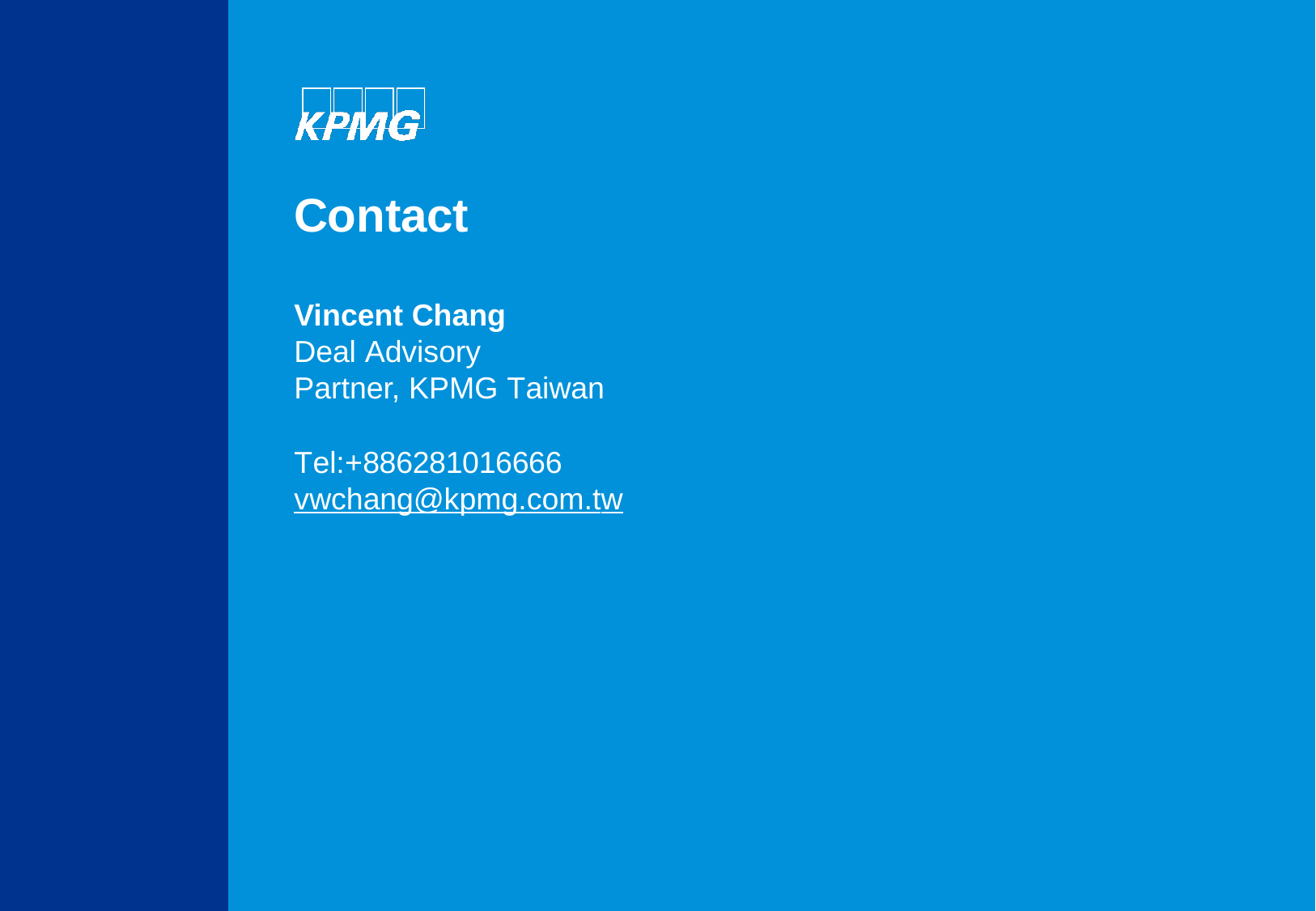

© 2017 KPMG Deal Advisory Limited, a Taiwan company limited by shares and a member firm of the KPMG network of independent
member firms affiliated with KPMG International Cooperative ("KPMG International"), a Swiss entity. All rights reserved. Printed in Taiwan. 	12

Contact
Vincent Chang
Deal Advisory
Partner, KPMG Taiwan

Tel:+886281016666
vwchang@kpmg.com.tw